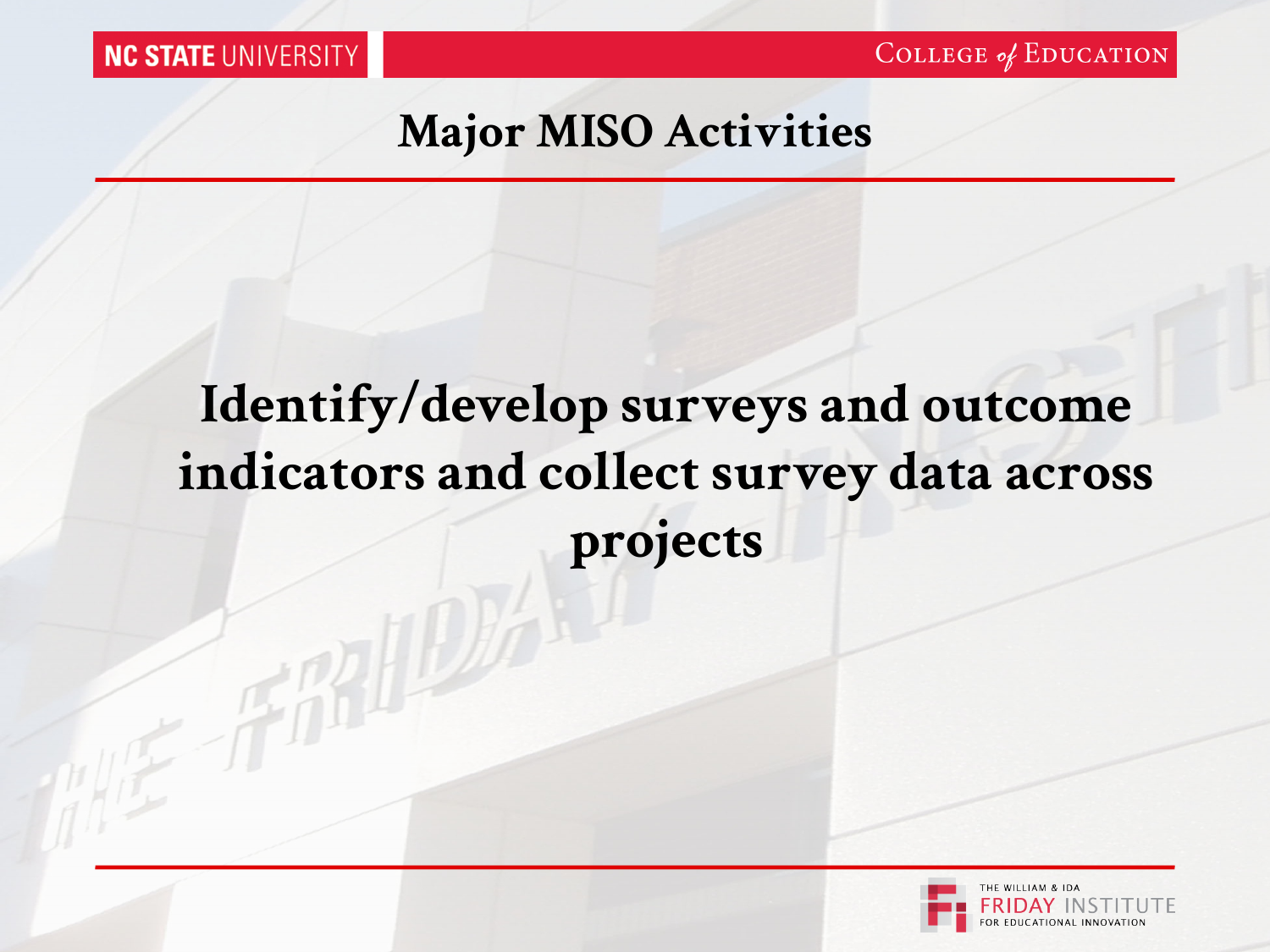

# Major MISO Activities

Identify/develop surveys and outcome indicators and collect survey data across projects